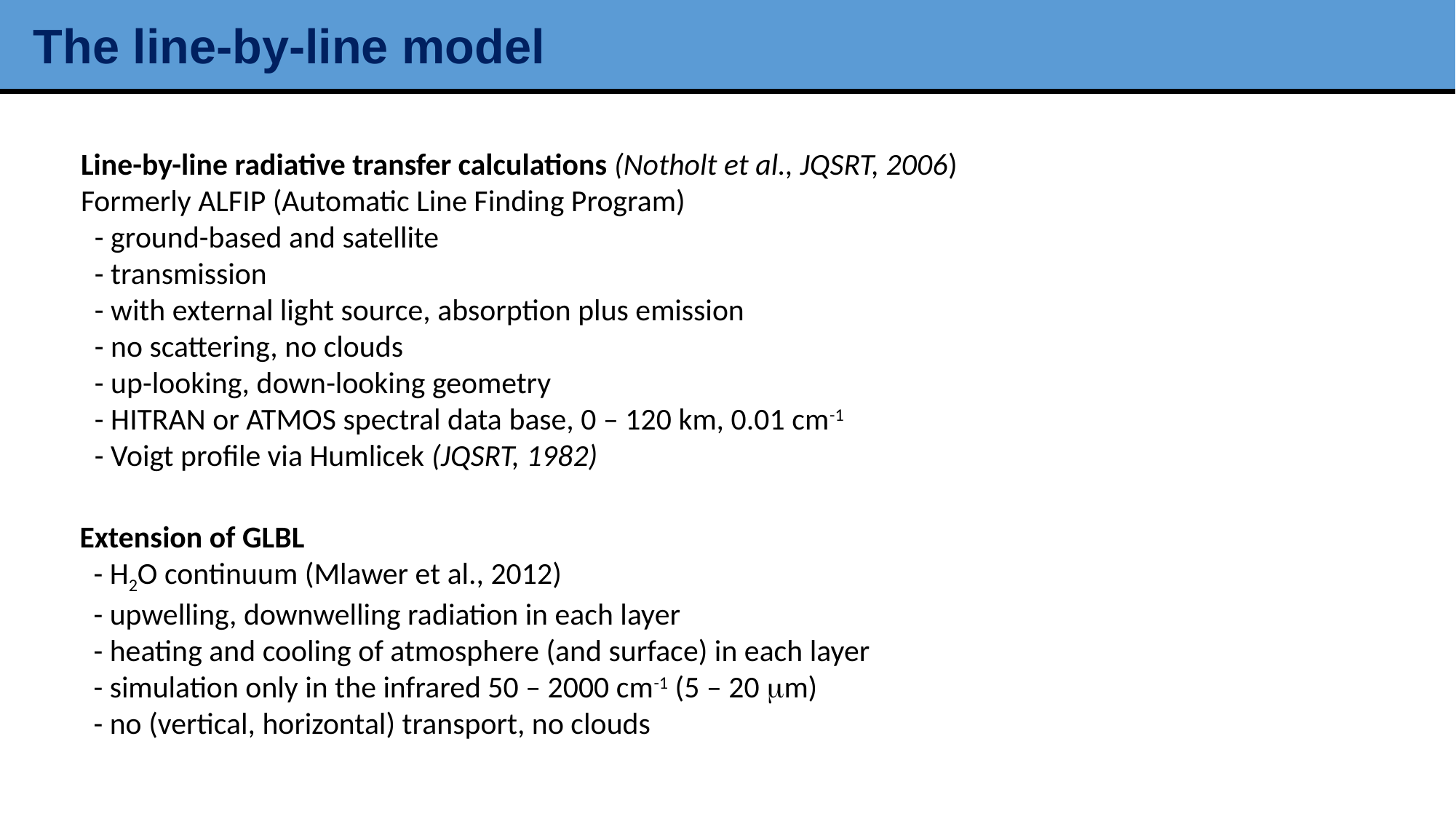

The line-by-line model
Line-by-line radiative transfer calculations (Notholt et al., JQSRT, 2006)
Formerly ALFIP (Automatic Line Finding Program)
  - ground-based and satellite
  - transmission
  - with external light source, absorption plus emission
  - no scattering, no clouds
  - up-looking, down-looking geometry
  - HITRAN or ATMOS spectral data base, 0 – 120 km, 0.01 cm-1
  - Voigt profile via Humlicek (JQSRT, 1982)
Extension of GLBL
  - H2O continuum (Mlawer et al., 2012)
  - upwelling, downwelling radiation in each layer
  - heating and cooling of atmosphere (and surface) in each layer
  - simulation only in the infrared 50 – 2000 cm-1 (5 – 20 μm)
  - no (vertical, horizontal) transport, no clouds